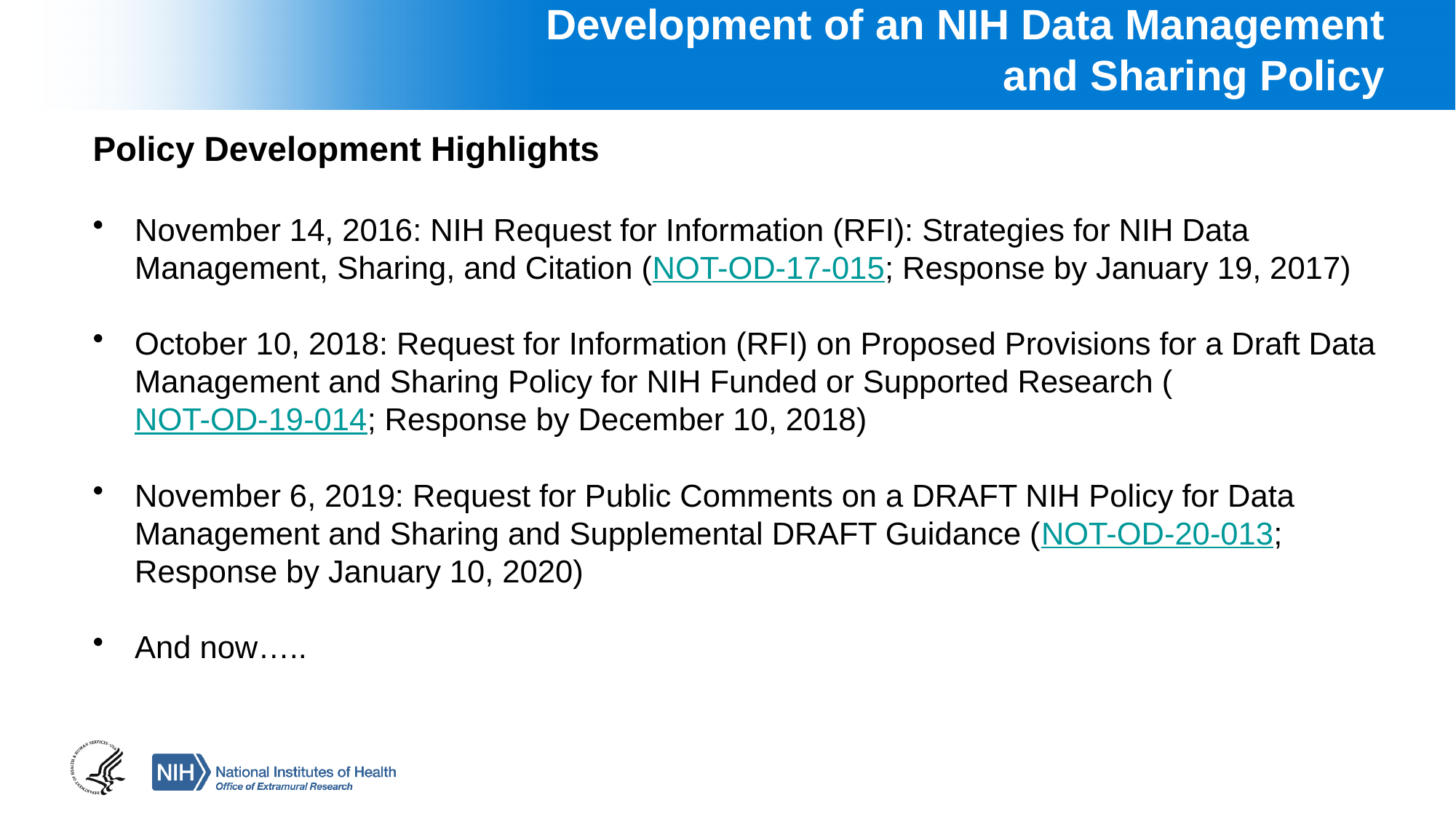

Development of an NIH Data Management and Sharing Policy

Policy Development Highlights

November 14, 2016: NIH Request for Information (RFI): Strategies for NIH Data Management, Sharing, and Citation (NOT-OD-17-015; Response by January 19, 2017)

October 10, 2018: Request for Information (RFI) on Proposed Provisions for a Draft Data Management and Sharing Policy for NIH Funded or Supported Research (NOT-OD-19-014; Response by December 10, 2018)

November 6, 2019: Request for Public Comments on a DRAFT NIH Policy for Data Management and Sharing and Supplemental DRAFT Guidance (NOT-OD-20-013; Response by January 10, 2020)

And now…..